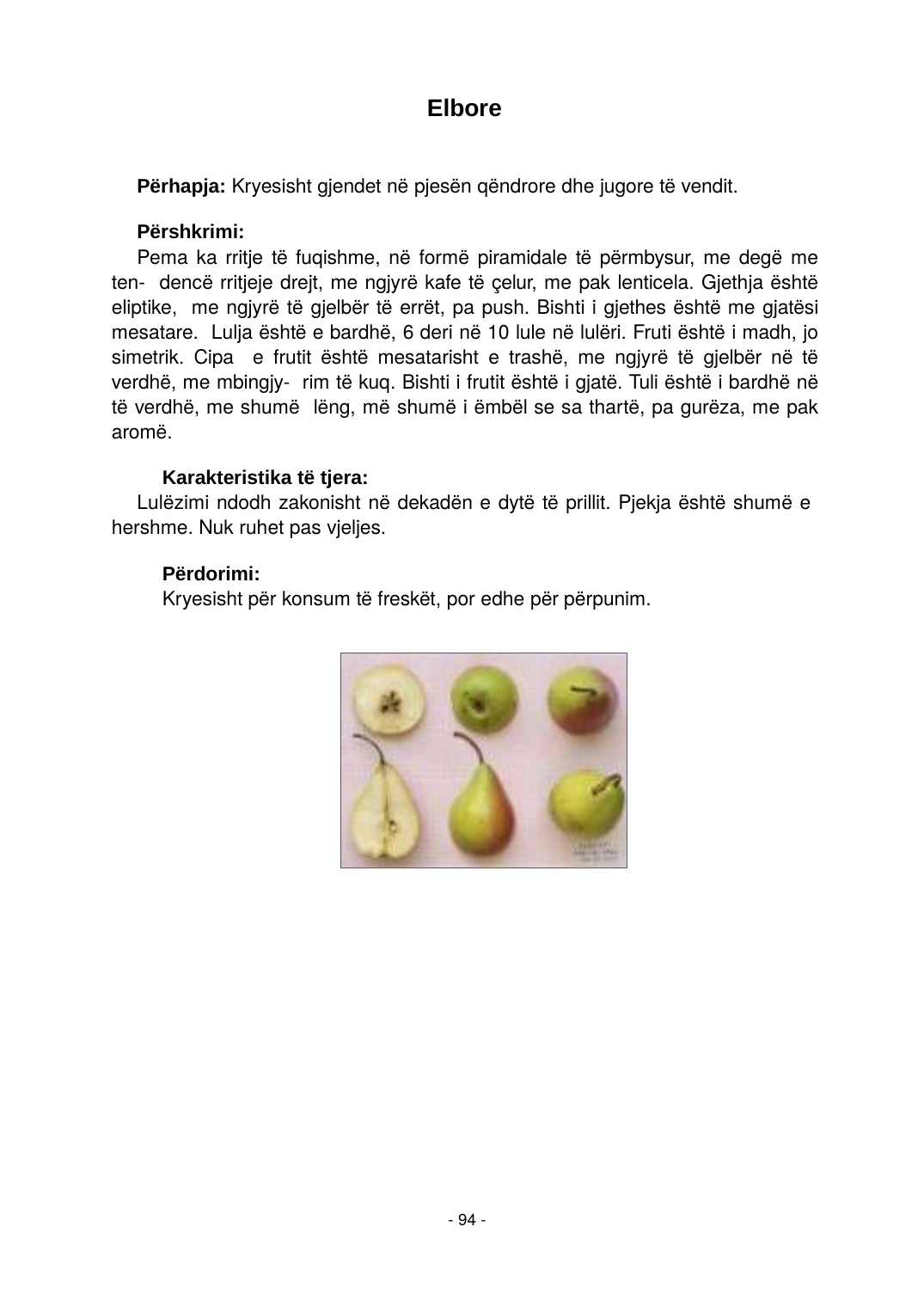

Elbore

Përhapja: Kryesisht gjendet në pjesën qëndrore dhe jugore të vendit.

Përshkrimi:
Pema ka rritje të fuqishme, në formë piramidale të përmbysur, me degë me ten-  dencë rritjeje drejt, me ngjyrë kafe të çelur, me pak lenticela. Gjethja është eliptike,  me ngjyrë të gjelbër të errët, pa push. Bishti i gjethes është me gjatësi mesatare.  Lulja është e bardhë, 6 deri në 10 lule në lulëri. Fruti është i madh, jo simetrik. Cipa  e frutit është mesatarisht e trashë, me ngjyrë të gjelbër në të verdhë, me mbingjy-  rim të kuq. Bishti i frutit është i gjatë. Tuli është i bardhë në të verdhë, me shumë  lëng, më shumë i ëmbël se sa thartë, pa gurëza, me pak aromë.

Karakteristika të tjera:
Lulëzimi ndodh zakonisht në dekadën e dytë të prillit. Pjekja është shumë e  hershme. Nuk ruhet pas vjeljes.

Përdorimi:
Kryesisht për konsum të freskët, por edhe për përpunim.

- 94 -